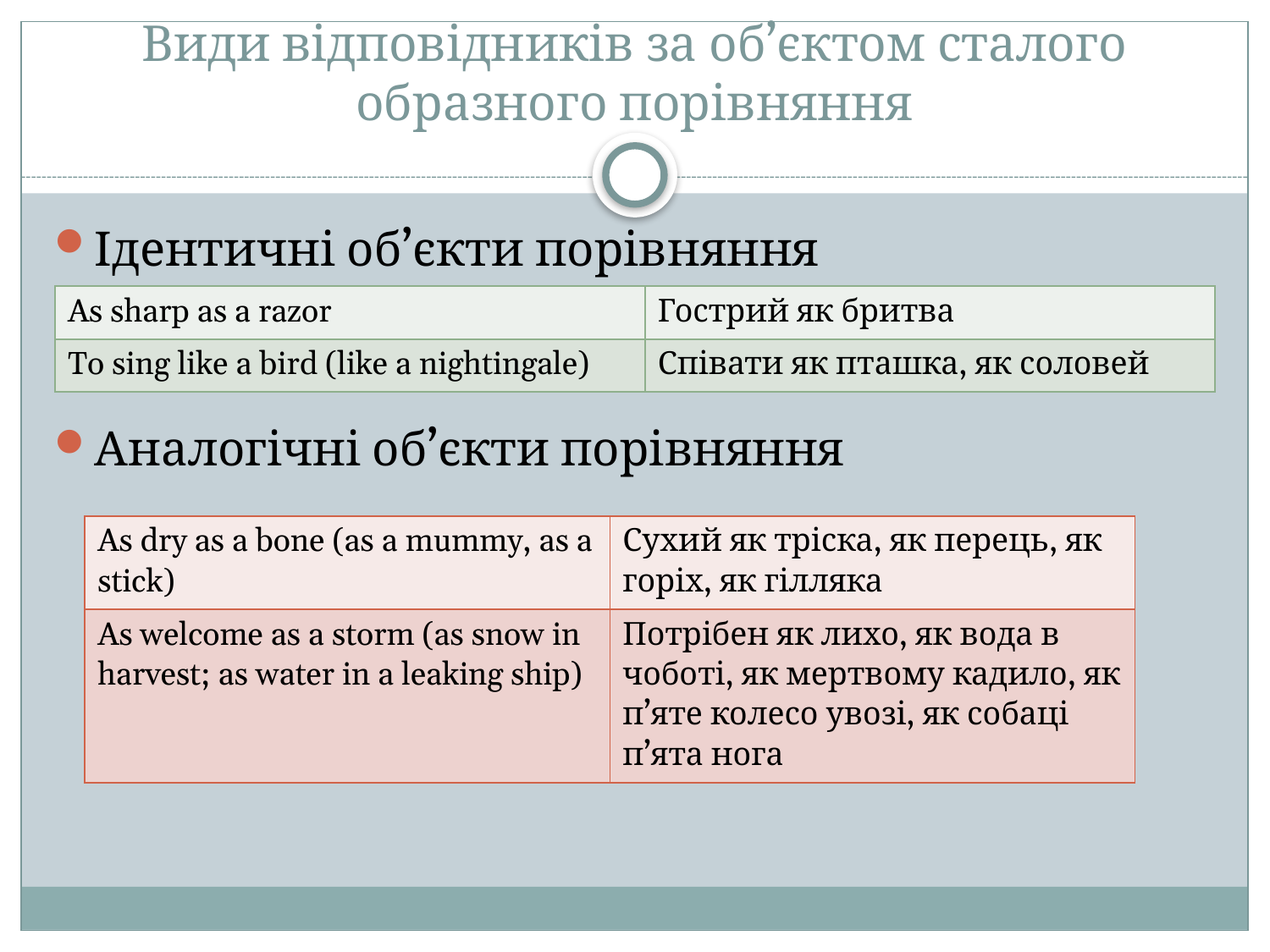

# Види відповідників за об’єктом сталого образного порівняння
Ідентичні об’єкти порівняння

Аналогічні об’єкти порівняння

| As sharp as a razor | Гострий як бритва |
| --- | --- |
| To sing like a bird (like a nightingale) | Співати як пташка, як соловей |
| As dry as a bone (as a mummy, as a stick) | Сухий як тріска, як перець, як горіх, як гілляка |
| --- | --- |
| As welcome as a storm (as snow in harvest; as water in a leaking ship) | Потрібен як лихо, як вода в чоботі, як мертвому кадило, як п’яте колесо увозі, як собаці п’ята нога |